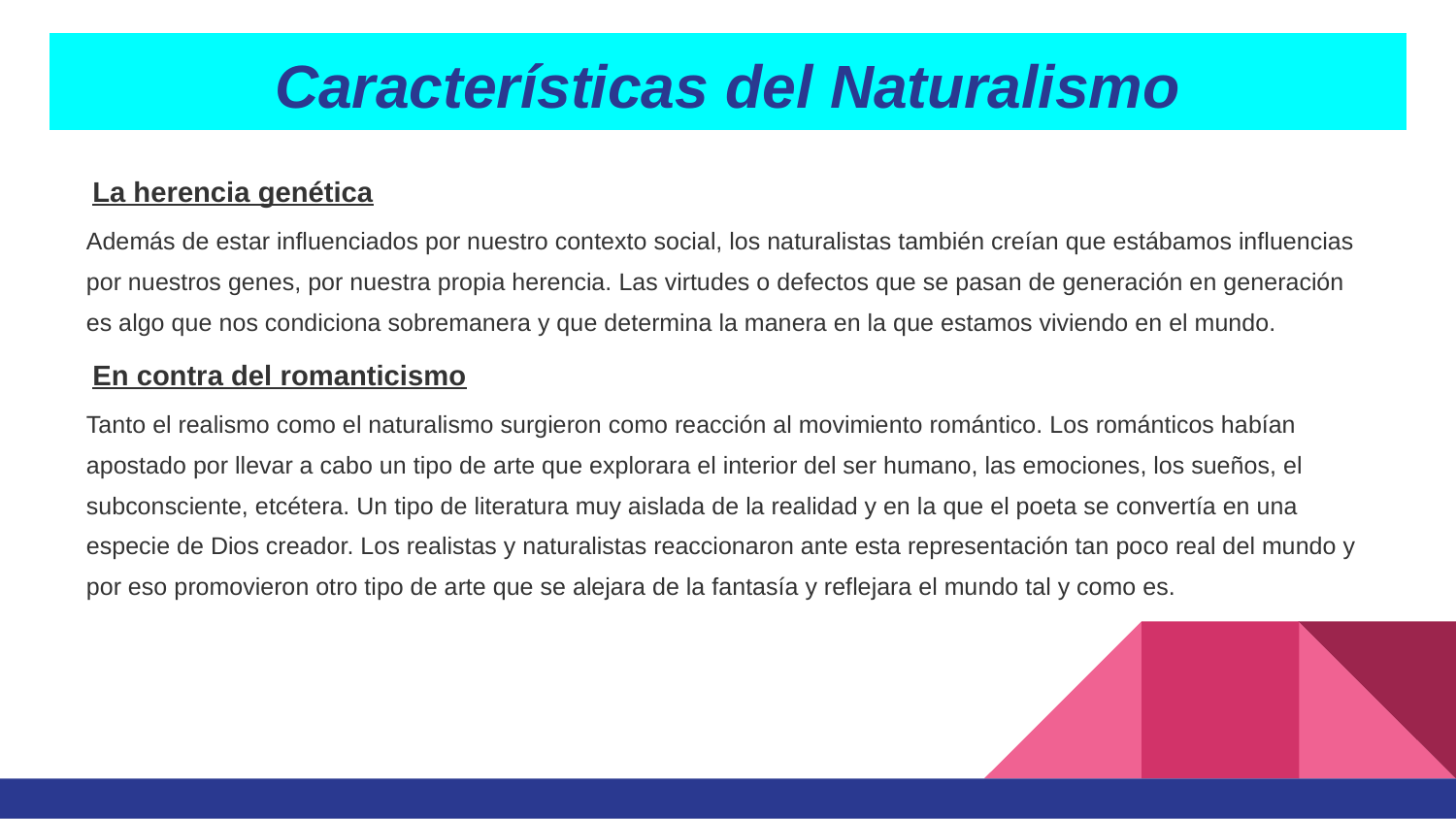

# Características del Naturalismo
La herencia genética
Además de estar influenciados por nuestro contexto social, los naturalistas también creían que estábamos influencias por nuestros genes, por nuestra propia herencia. Las virtudes o defectos que se pasan de generación en generación es algo que nos condiciona sobremanera y que determina la manera en la que estamos viviendo en el mundo.
En contra del romanticismo
Tanto el realismo como el naturalismo surgieron como reacción al movimiento romántico. Los románticos habían apostado por llevar a cabo un tipo de arte que explorara el interior del ser humano, las emociones, los sueños, el subconsciente, etcétera. Un tipo de literatura muy aislada de la realidad y en la que el poeta se convertía en una especie de Dios creador. Los realistas y naturalistas reaccionaron ante esta representación tan poco real del mundo y por eso promovieron otro tipo de arte que se alejara de la fantasía y reflejara el mundo tal y como es.